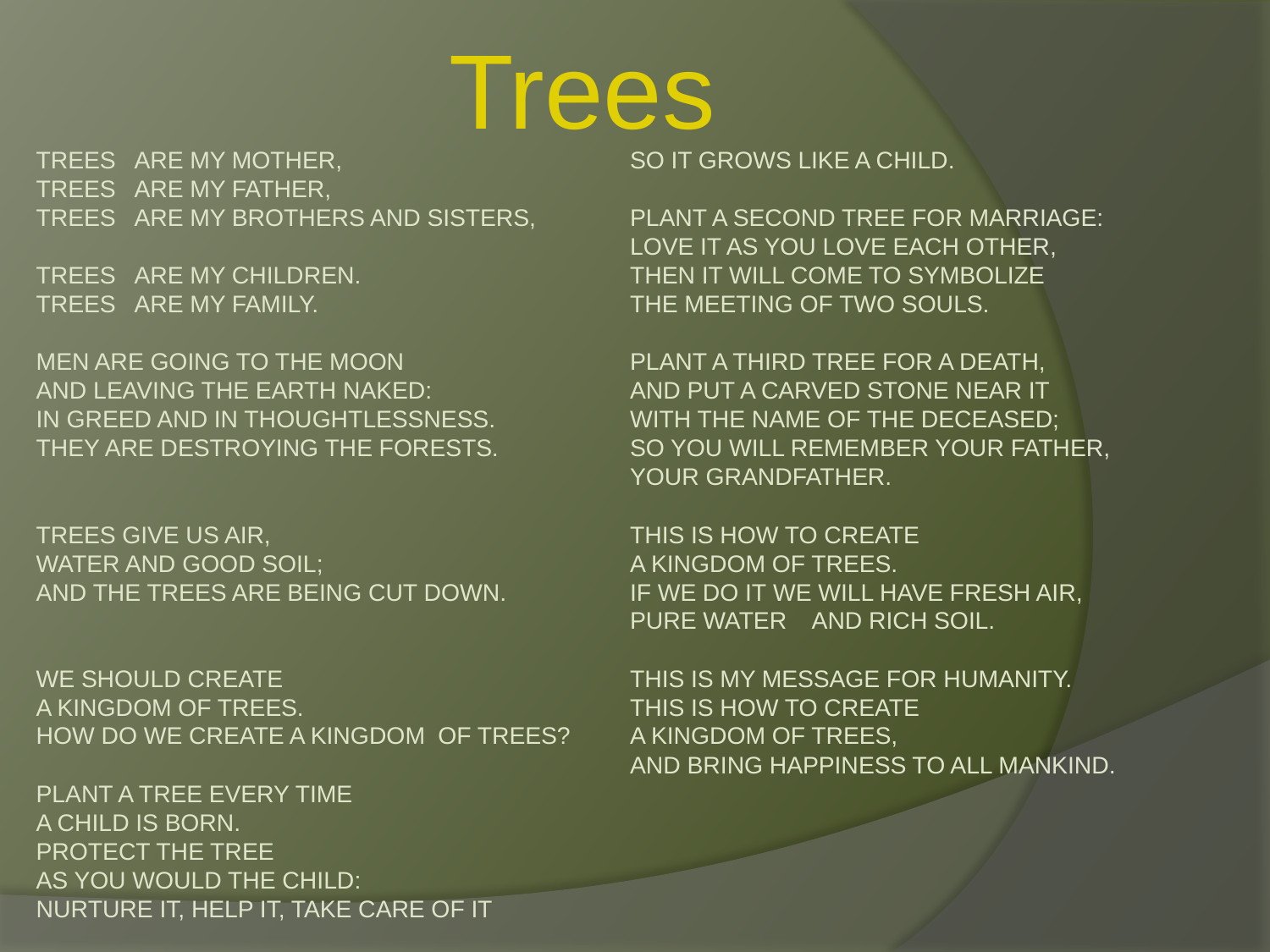

Trees
# Trees   are my mother, Trees   are my father, Trees   are my brothers and sisters,   Trees   are my children. Trees   are my family.   Men are going to the moon And leaving the earth naked: In greed and in thoughtlessness. They are destroying the Forests. Trees give us air, Water and good soil; And the trees are being cut down. We should create A kingdom of trees. How do we create a kingdom  of trees?   Plant a tree every time A child is born. Protect the tree As you would the child: Nurture it, help it, take care of it So it grows like a child.   Plant a second tree for marriage: Love it as you love each other, Then it will come to symbolize The meeting of two souls.   Plant a third tree for a death, And put a carved stone near it With the name of the deceased; So you will remember your father, Your grandfather.   This is how to create A kingdom of trees. If WE DO it we will have fresh air, Pure water    and rich soil.   This is my message for humanity. This is how to create A kingdom of trees, And bring happiness to all mankind.